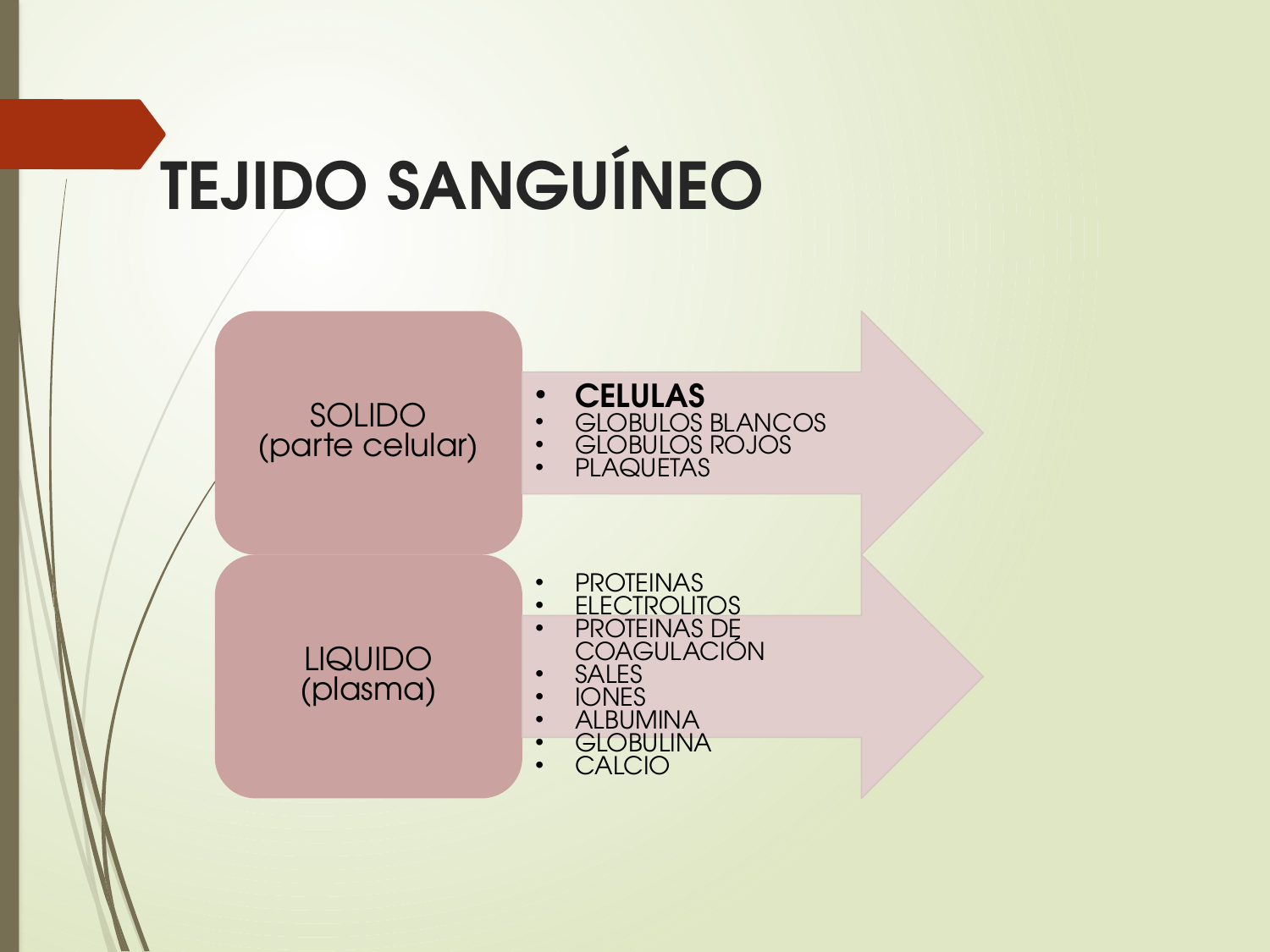

# TEJIDO SANGUÍNEO
SOLIDO
(parte celular)
CELULAS
LIQUIDO
(plasma)
PROTEINAS
GLOBULOS BLANCOS
GLOBULOS ROJOS
PLAQUETAS
ELECTROLITOS
PROTEINAS DE COAGULACIÓN
SALES
IONES
ALBUMINA
GLOBULINA
CALCIO